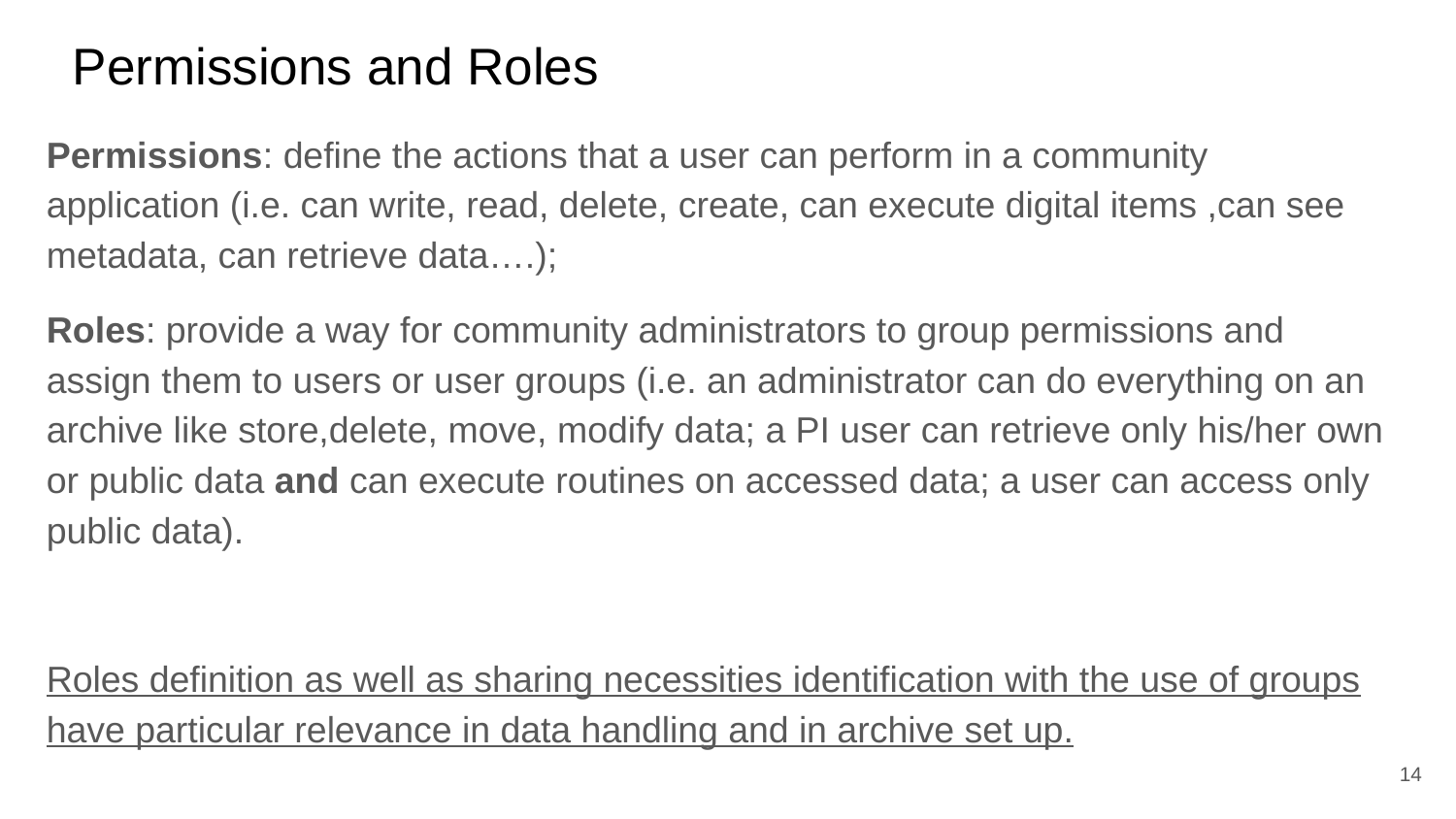

# Permissions and Roles
Permissions: define the actions that a user can perform in a community application (i.e. can write, read, delete, create, can execute digital items ,can see metadata, can retrieve data….);
Roles: provide a way for community administrators to group permissions and assign them to users or user groups (i.e. an administrator can do everything on an archive like store,delete, move, modify data; a PI user can retrieve only his/her own or public data and can execute routines on accessed data; a user can access only public data).

Roles definition as well as sharing necessities identification with the use of groups have particular relevance in data handling and in archive set up.

14